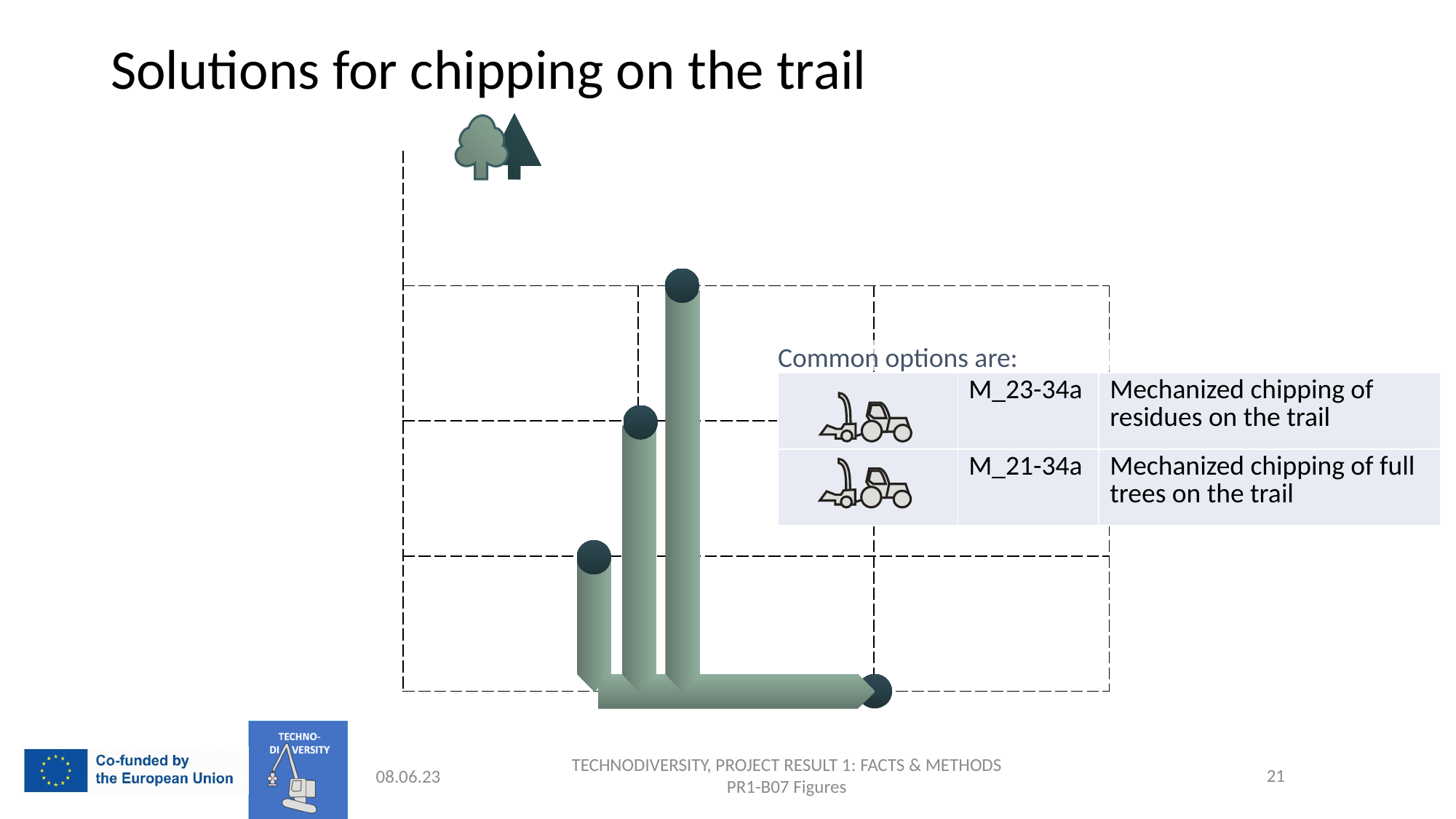

Solutions for chipping on the trail

|  |  |  |
| --- | --- | --- |
|  |  |  |
|  |  |  |
|  |  |  |

Common options are:
|  | M\_23-34a | Mechanized chipping of residues on the trail |
| --- | --- | --- |
|  | M\_21-34a | Mechanized chipping of full trees on the trail |